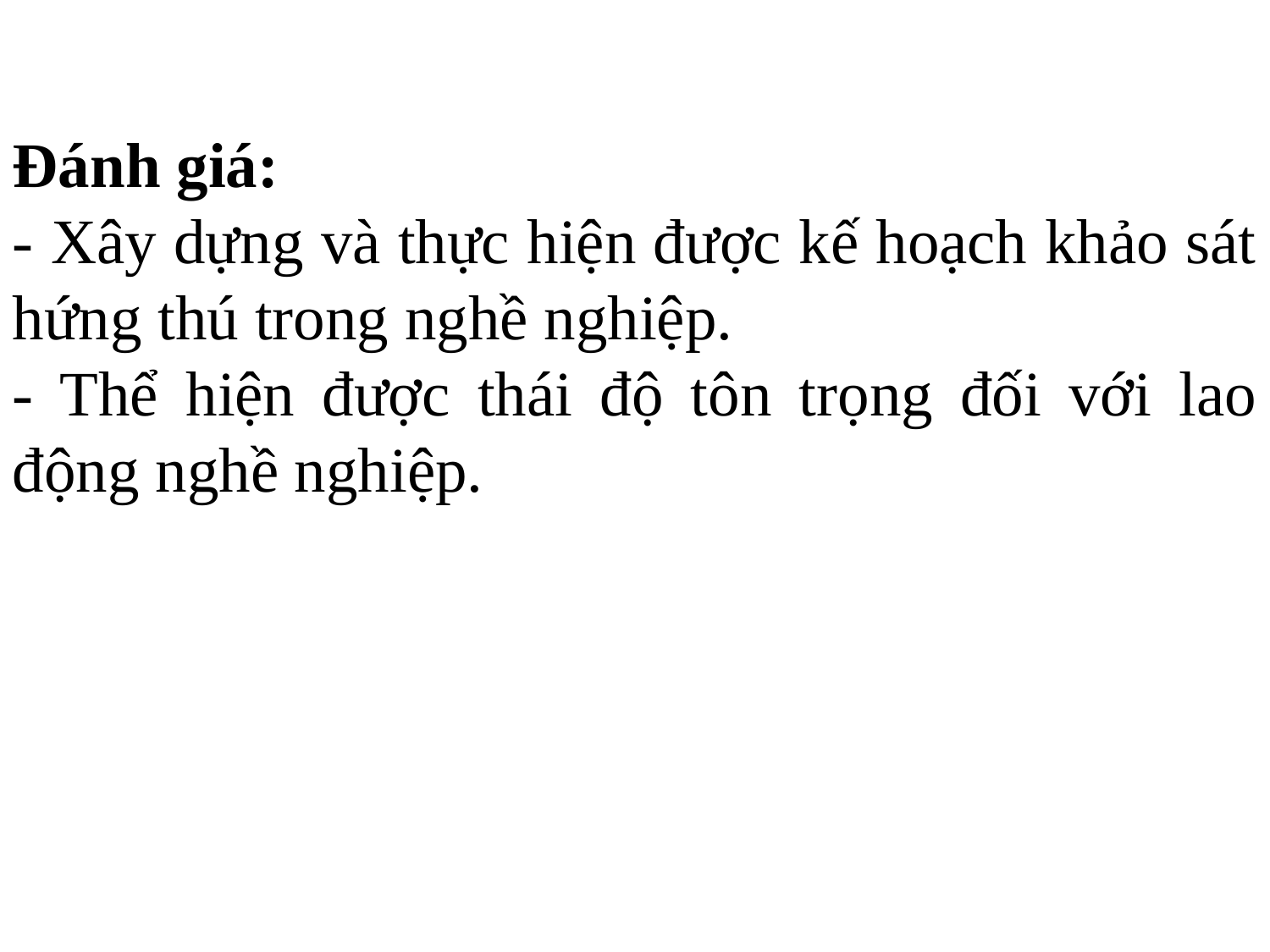

Đánh giá:
- Xây dựng và thực hiện được kế hoạch khảo sát hứng thú trong nghề nghiệp.
- Thể hiện được thái độ tôn trọng đối với lao động nghề nghiệp.